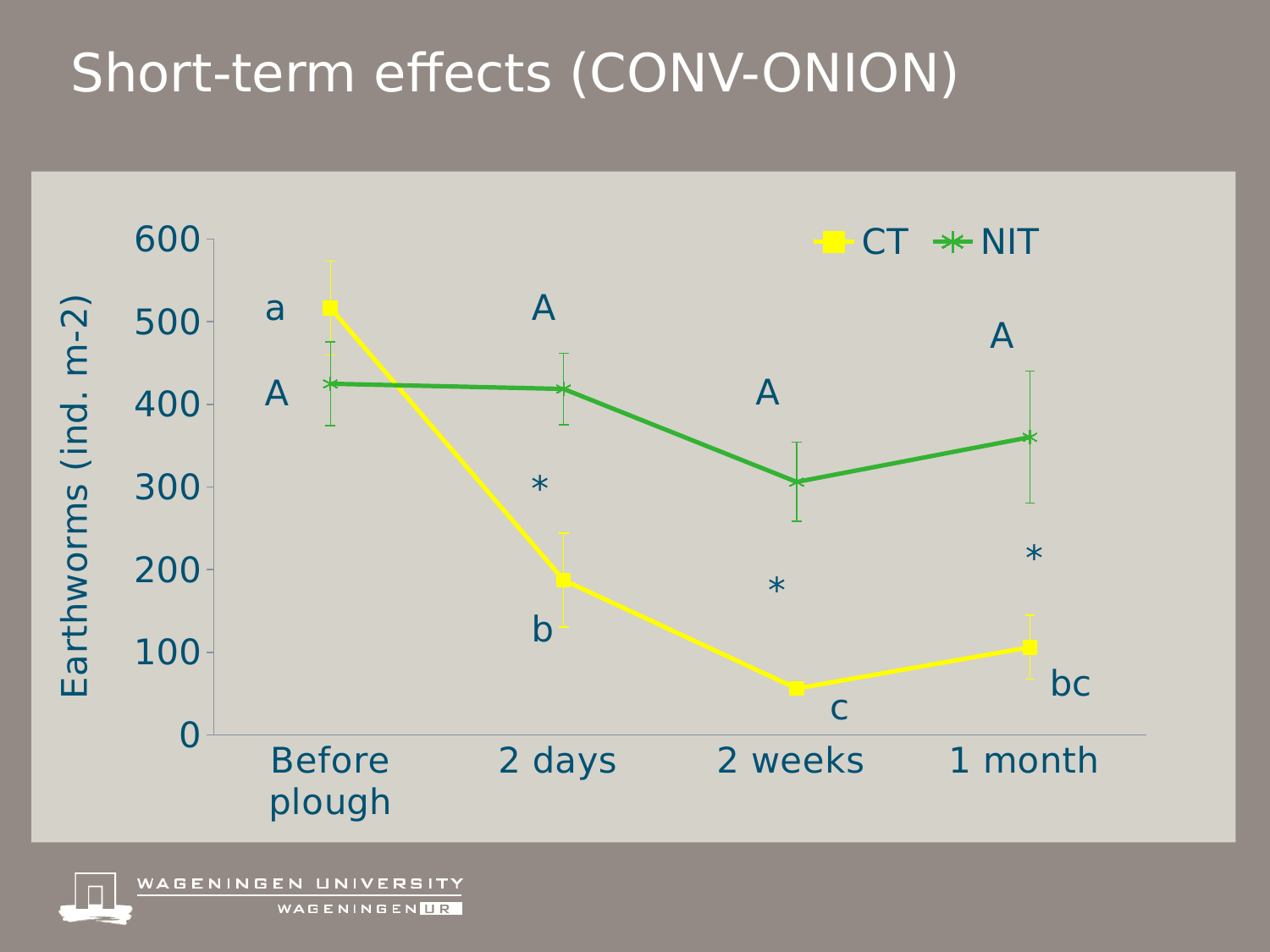

# Short-term effects (CONV-ONION)

### Chart

| Category |  |  |
|---|---|---|
| Before plough | 516.6666666666666 | 425.0 |
| 2 days  | 187.5 | 418.75 |
| 2 weeks  | 56.25 | 306.25000000000006 |
| 1 month  | 106.25 | 360.41666666666674 |
A
a
A
A
A
b
bc
c